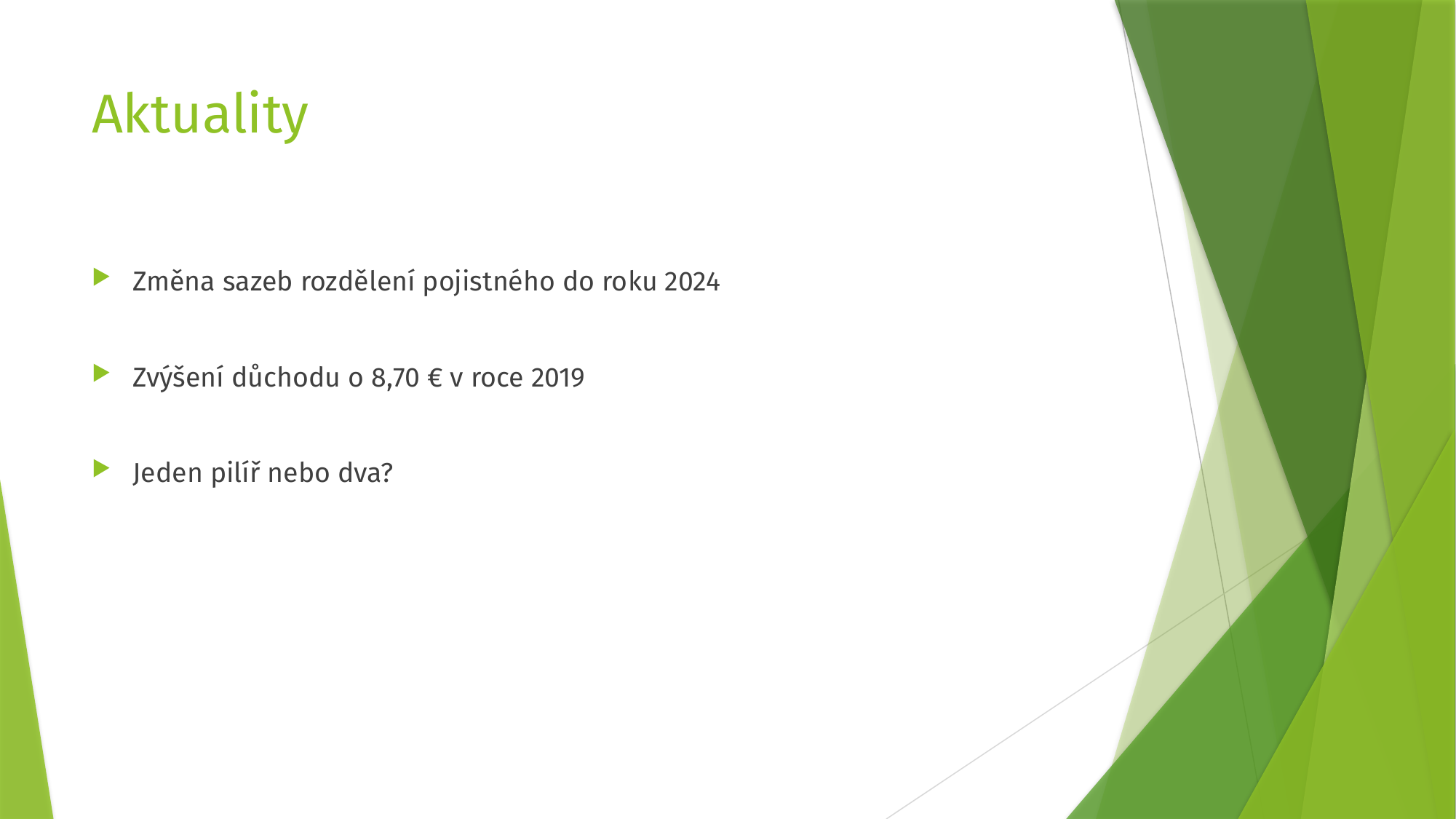

# Aktuality
Změna sazeb rozdělení pojistného do roku 2024

Zvýšení důchodu o 8,70 € v roce 2019

Jeden pilíř nebo dva?